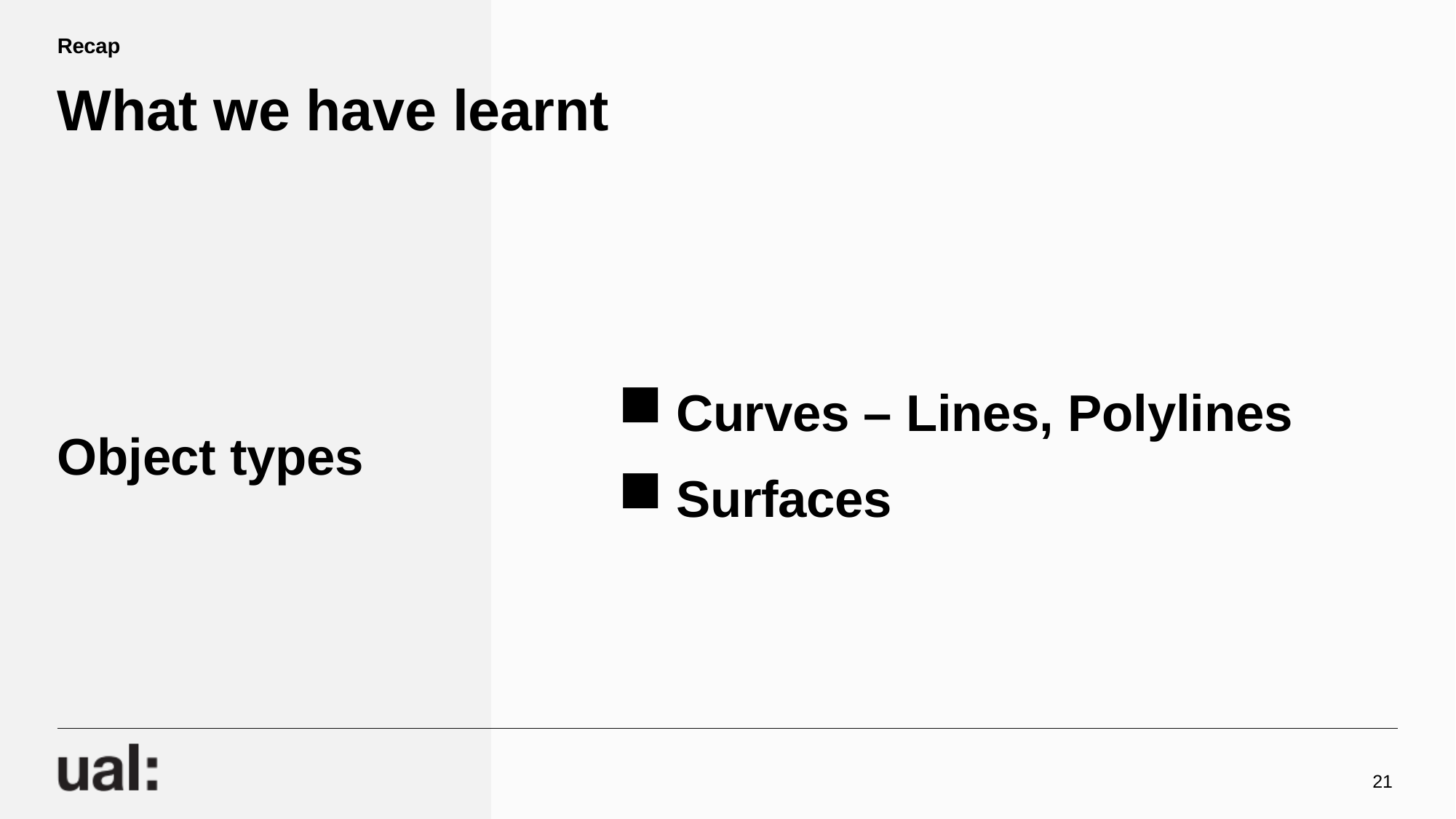

Recap
# What we have learnt
Object types
Curves – Lines, Polylines
Surfaces
21